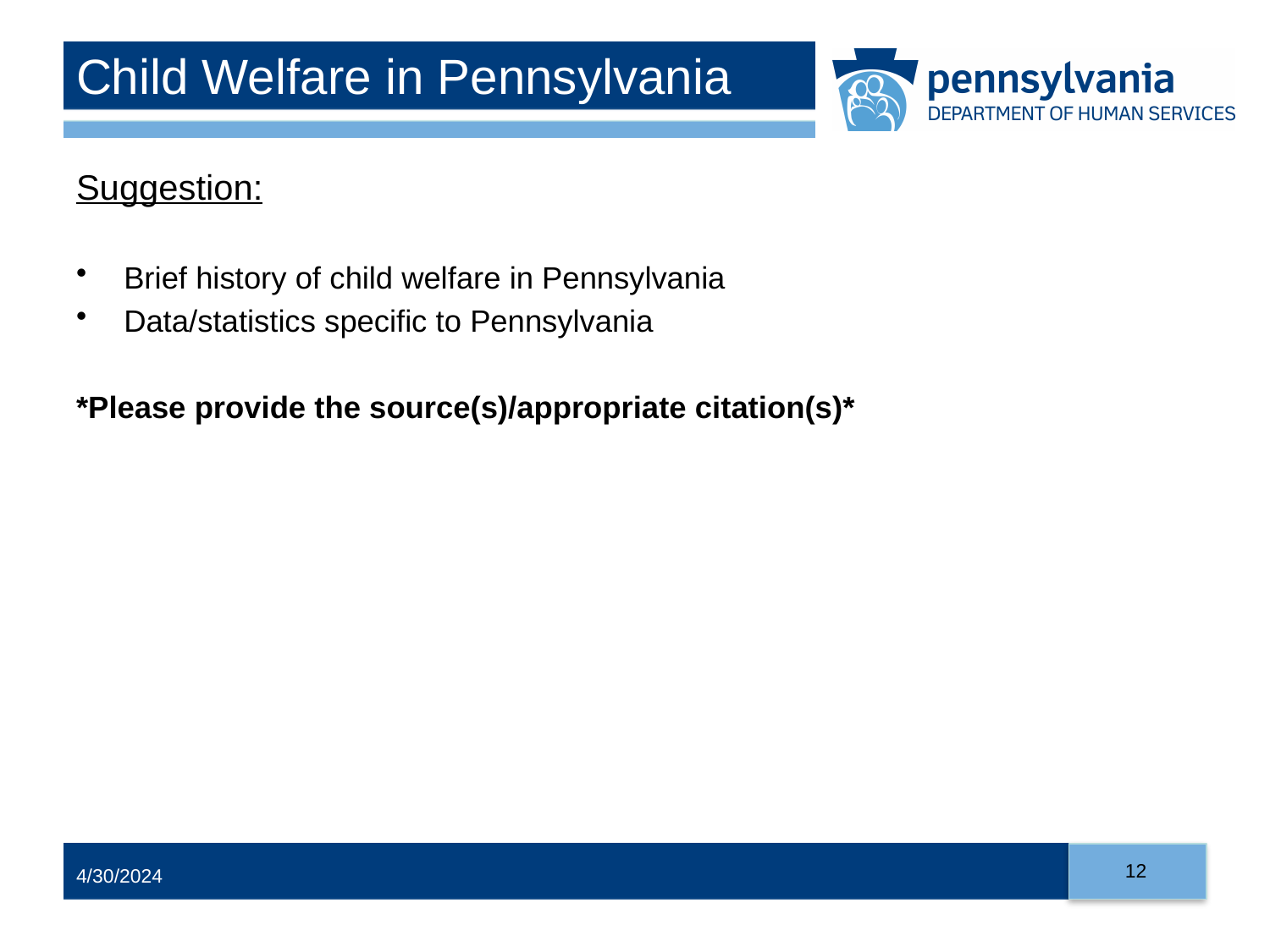

# Child Welfare in Pennsylvania
Suggestion:

Brief history of child welfare in Pennsylvania
Data/statistics specific to Pennsylvania

*Please provide the source(s)/appropriate citation(s)*
12